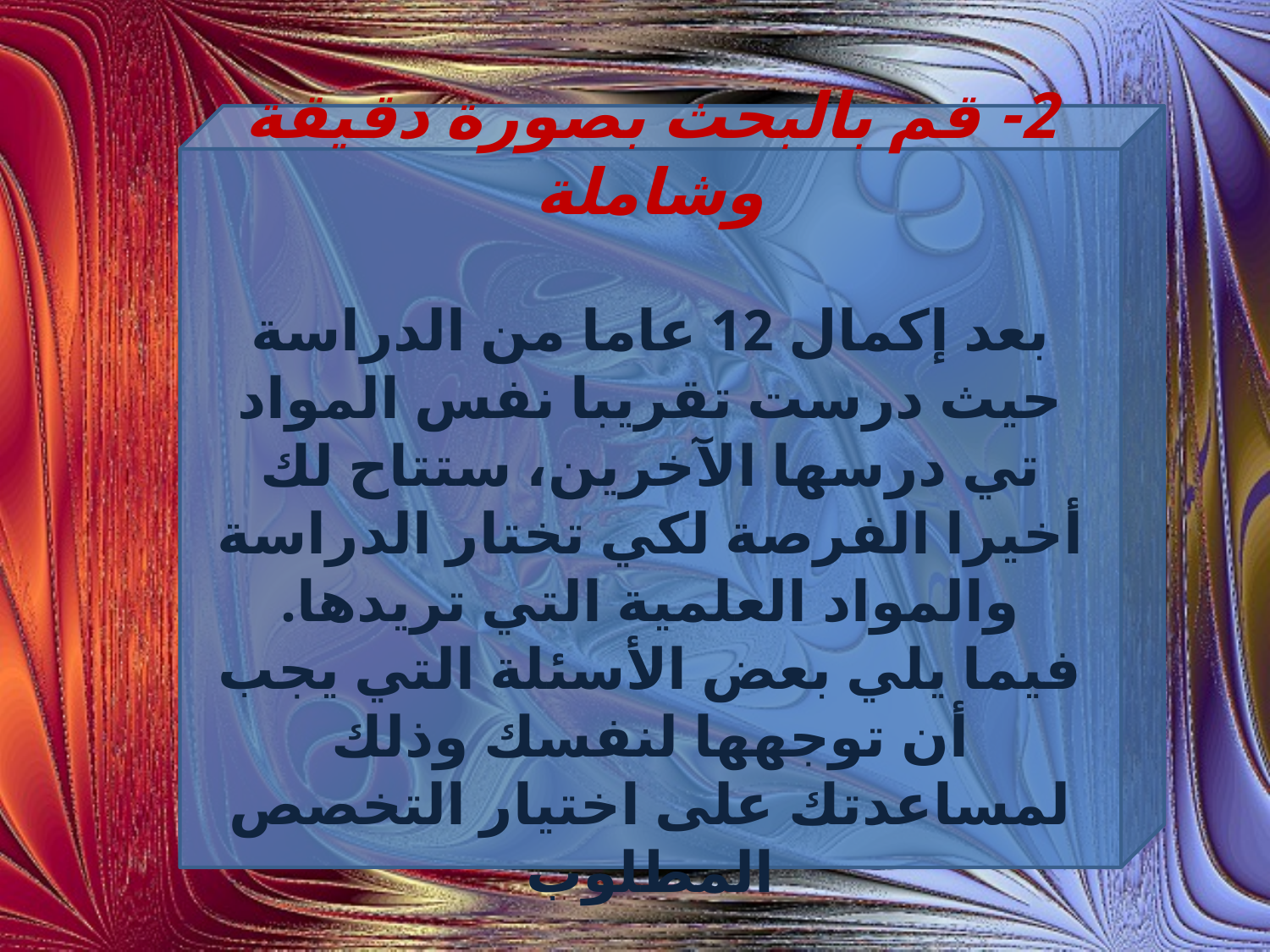

2- قم بالبحث بصورة دقيقة وشاملة
بعد إكمال 12 عاما من الدراسة حيث درست تقريبا نفس المواد تي درسها الآخرين، ستتاح لك أخيرا الفرصة لكي تختار الدراسة والمواد العلمية التي تريدها.
فيما يلي بعض الأسئلة التي يجب أن توجهها لنفسك وذلك لمساعدتك على اختيار التخصص المطلوب